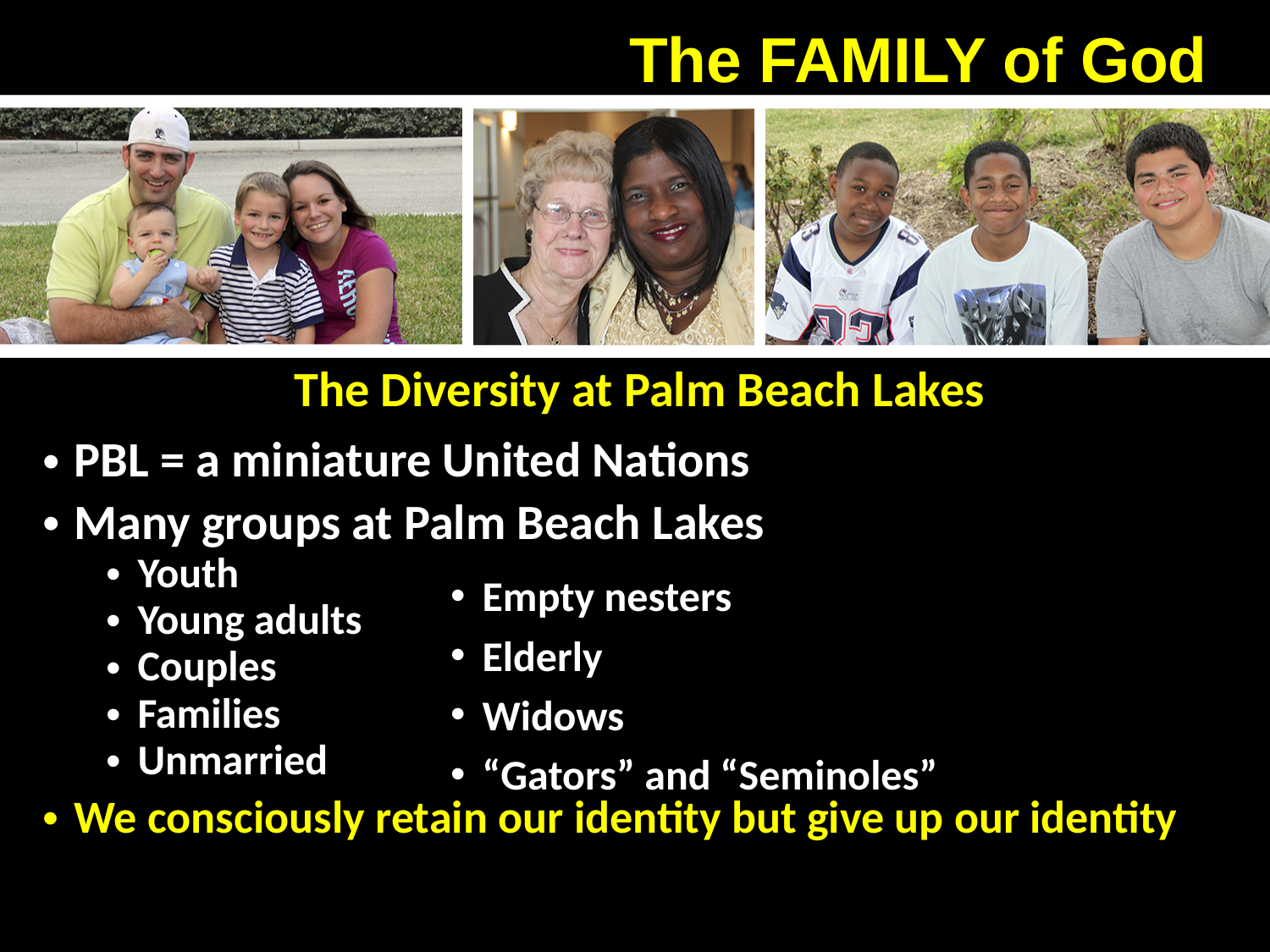

The Diversity at Palm Beach Lakes
PBL = a miniature United Nations
Many groups at Palm Beach Lakes
Youth
Young adults
Couples
Families
Unmarried
We consciously retain our identity but give up our identity

Empty nesters
Elderly
Widows
“Gators” and “Seminoles”